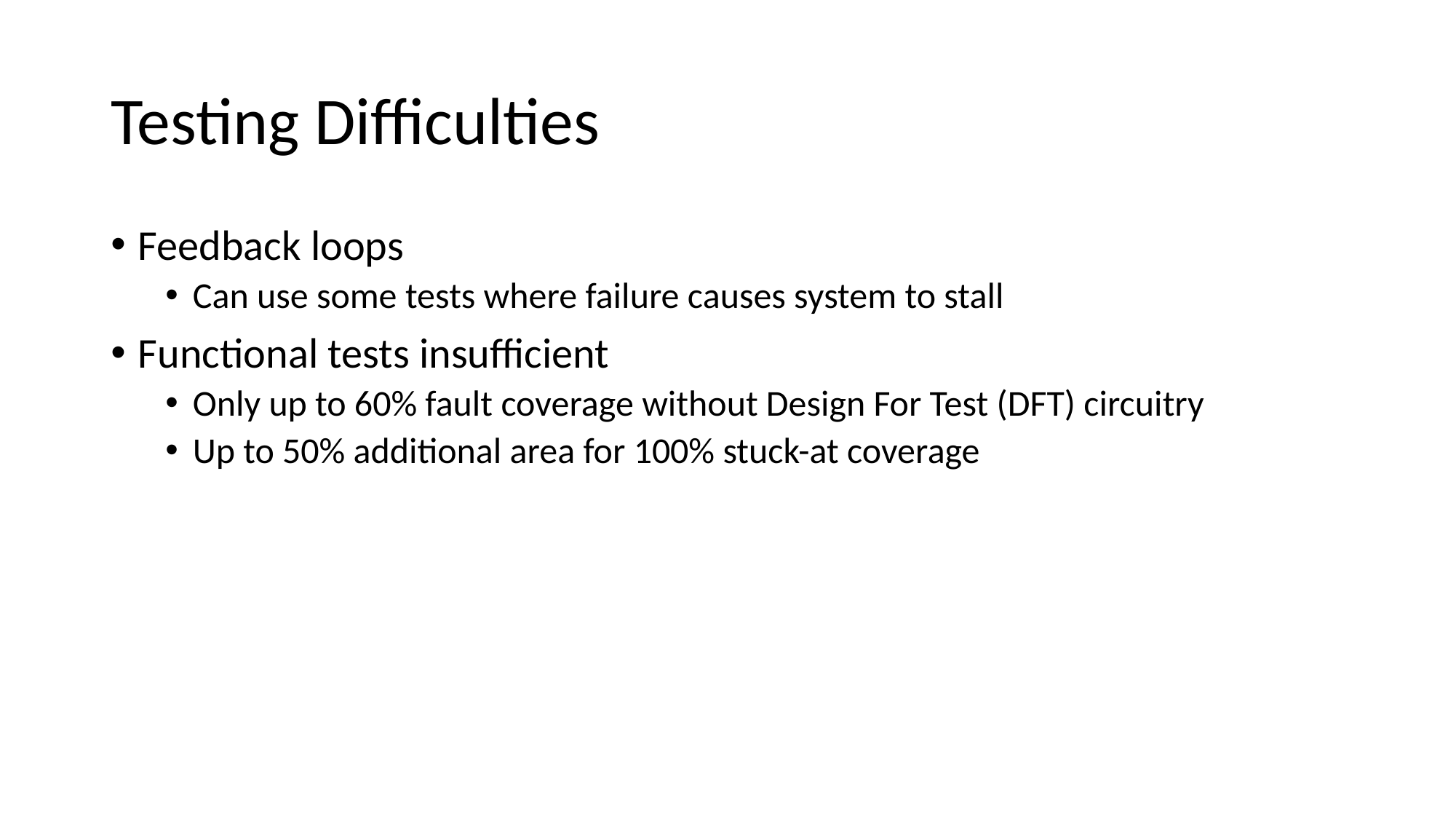

# Testing Difficulties
Feedback loops
Can use some tests where failure causes system to stall
Functional tests insufficient
Only up to 60% fault coverage without Design For Test (DFT) circuitry
Up to 50% additional area for 100% stuck-at coverage